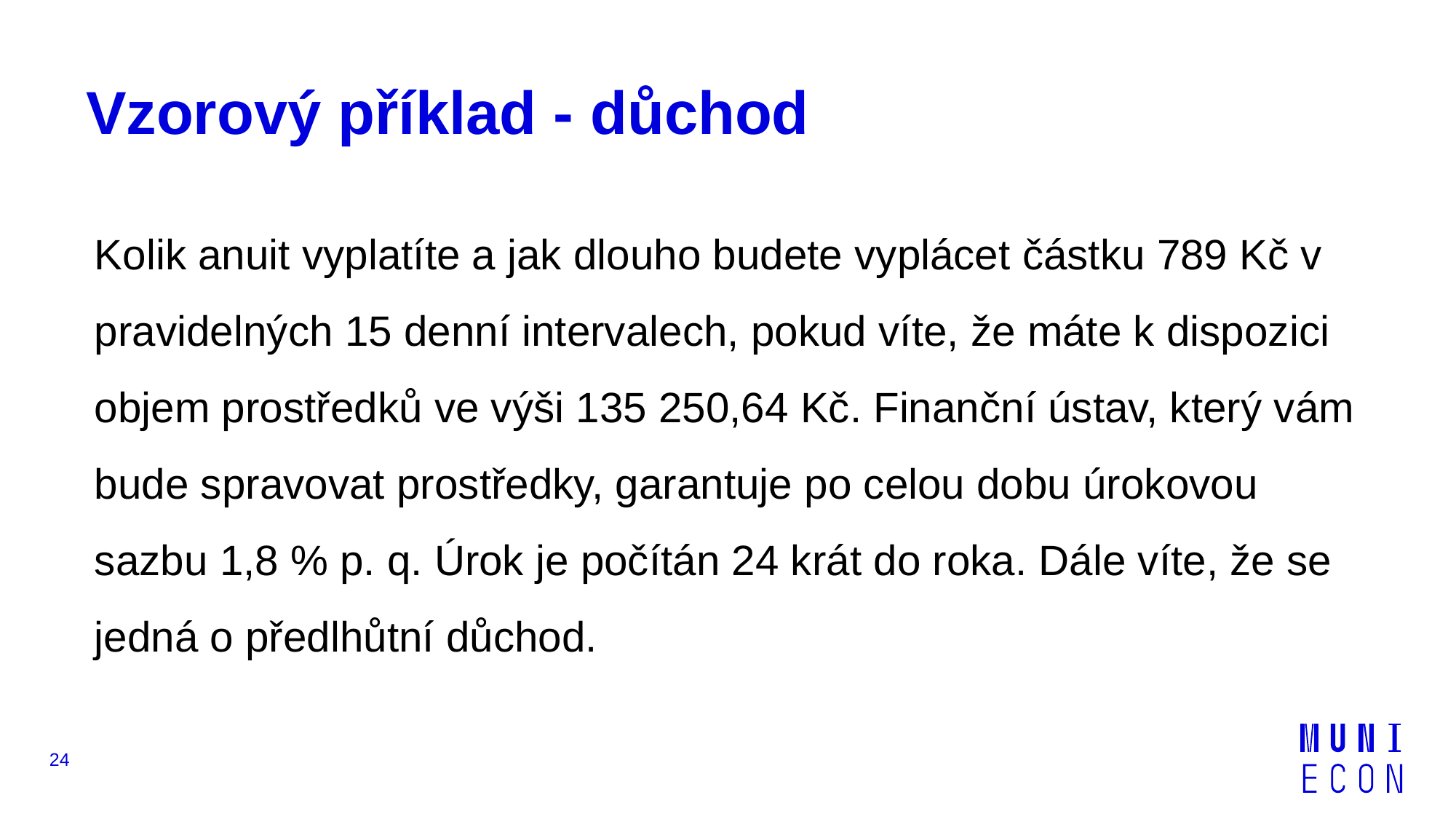

# Vzorový příklad - důchod
Kolik anuit vyplatíte a jak dlouho budete vyplácet částku 789 Kč v pravidelných 15 denní intervalech, pokud víte, že máte k dispozici objem prostředků ve výši 135 250,64 Kč. Finanční ústav, který vám bude spravovat prostředky, garantuje po celou dobu úrokovou sazbu 1,8 % p. q. Úrok je počítán 24 krát do roka. Dále víte, že se jedná o předlhůtní důchod.
24